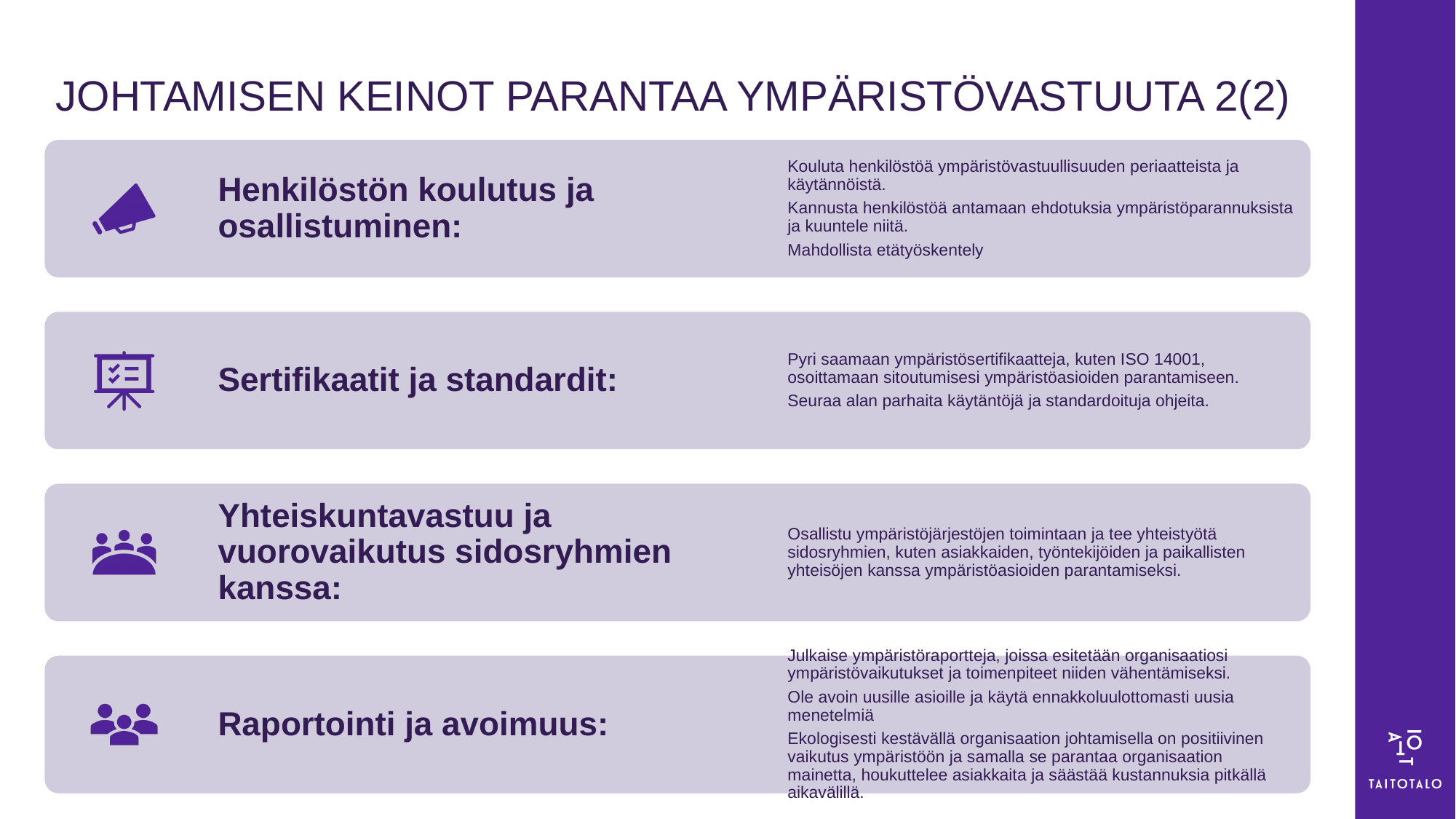

# JOHTAMISEN KEINOT PARANTAA YMPÄRISTÖVASTUUTA 2(2)
Henkilöstön koulutus ja osallistuminen:
Kouluta henkilöstöä ympäristövastuullisuuden periaatteista ja käytännöistä.
Kannusta henkilöstöä antamaan ehdotuksia ympäristöparannuksista ja kuuntele niitä.
Mahdollista etätyöskentely
Sertifikaatit ja standardit:
Pyri saamaan ympäristösertifikaatteja, kuten ISO 14001, osoittamaan sitoutumisesi ympäristöasioiden parantamiseen.
Seuraa alan parhaita käytäntöjä ja standardoituja ohjeita.
Yhteiskuntavastuu ja vuorovaikutus sidosryhmien kanssa:
Osallistu ympäristöjärjestöjen toimintaan ja tee yhteistyötä sidosryhmien, kuten asiakkaiden, työntekijöiden ja paikallisten yhteisöjen kanssa ympäristöasioiden parantamiseksi.
Raportointi ja avoimuus:
Julkaise ympäristöraportteja, joissa esitetään organisaatiosi ympäristövaikutukset ja toimenpiteet niiden vähentämiseksi.
Ole avoin uusille asioille ja käytä ennakkoluulottomasti uusia menetelmiä
Ekologisesti kestävällä organisaation johtamisella on positiivinen vaikutus ympäristöön ja samalla se parantaa organisaation mainetta, houkuttelee asiakkaita ja säästää kustannuksia pitkällä aikavälillä.